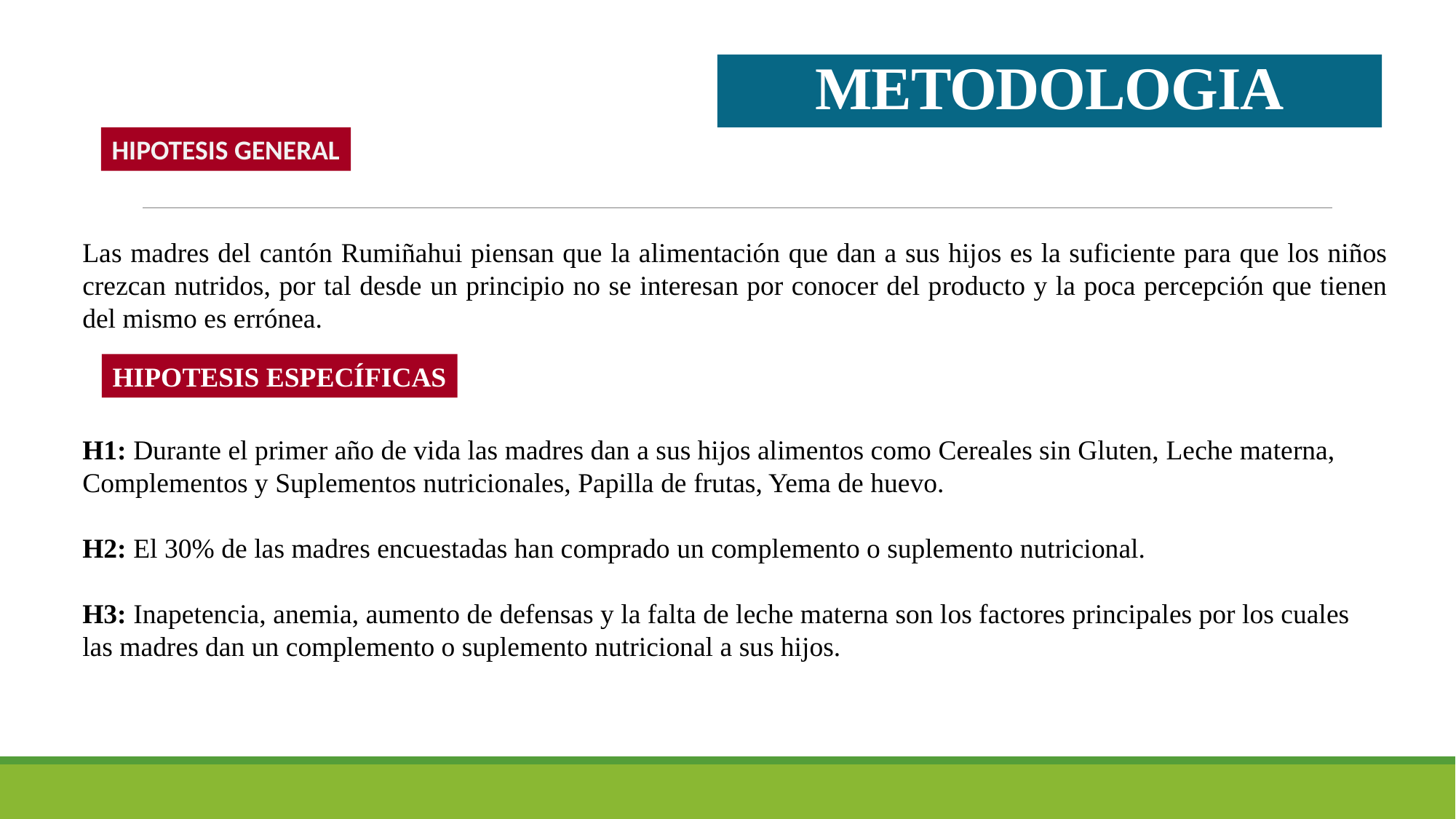

METODOLOGIA
HIPOTESIS GENERAL
Las madres del cantón Rumiñahui piensan que la alimentación que dan a sus hijos es la suficiente para que los niños crezcan nutridos, por tal desde un principio no se interesan por conocer del producto y la poca percepción que tienen del mismo es errónea.
HIPOTESIS ESPECÍFICAS
H1: Durante el primer año de vida las madres dan a sus hijos alimentos como Cereales sin Gluten, Leche materna, Complementos y Suplementos nutricionales, Papilla de frutas, Yema de huevo.

H2: El 30% de las madres encuestadas han comprado un complemento o suplemento nutricional.

H3: Inapetencia, anemia, aumento de defensas y la falta de leche materna son los factores principales por los cuales las madres dan un complemento o suplemento nutricional a sus hijos.